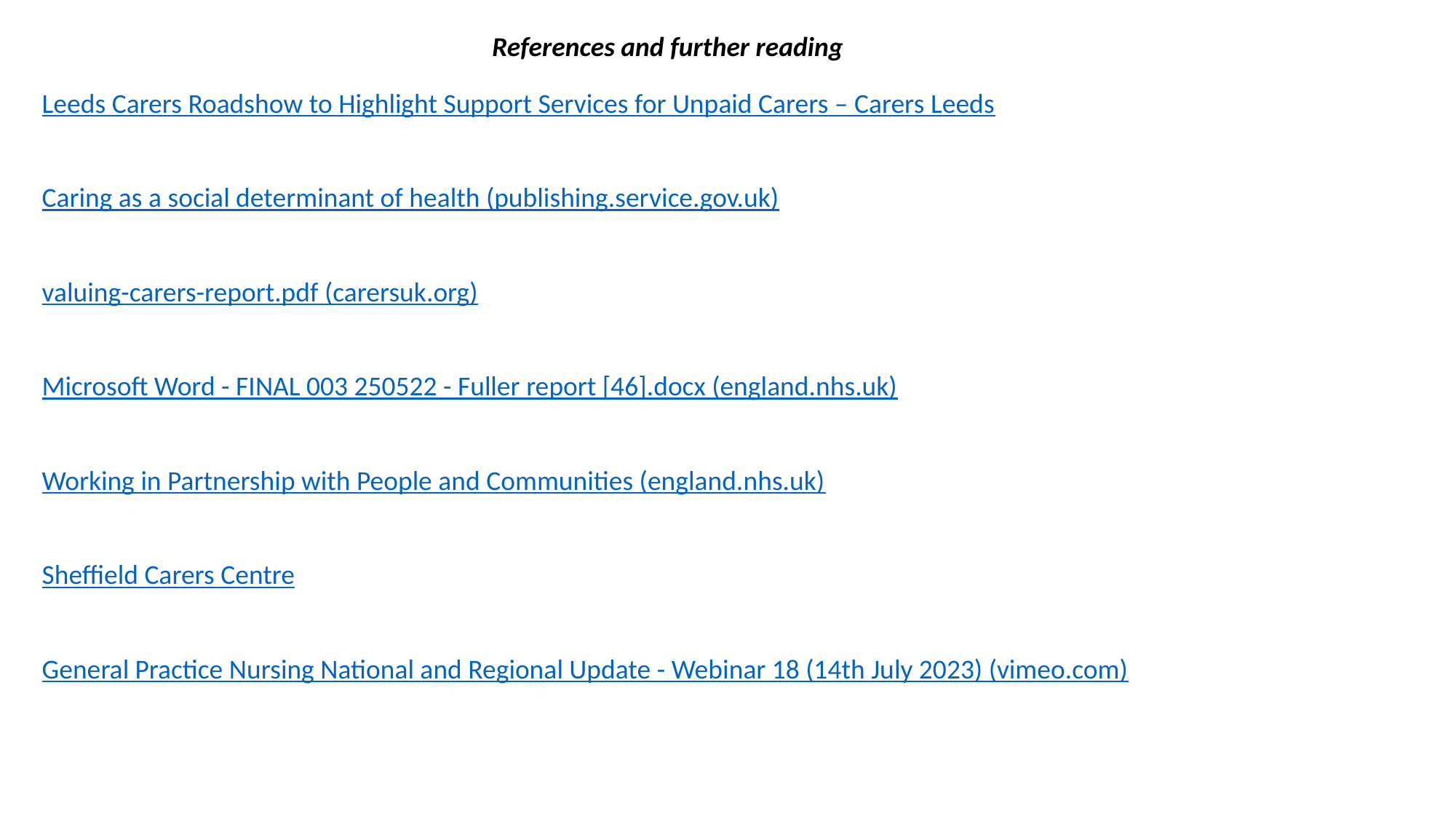

References and further reading
Leeds Carers Roadshow to Highlight Support Services for Unpaid Carers – Carers Leeds

Caring as a social determinant of health (publishing.service.gov.uk)

valuing-carers-report.pdf (carersuk.org)

Microsoft Word - FINAL 003 250522 - Fuller report [46].docx (england.nhs.uk)

Working in Partnership with People and Communities (england.nhs.uk)

Sheffield Carers Centre

General Practice Nursing National and Regional Update - Webinar 18 (14th July 2023) (vimeo.com)